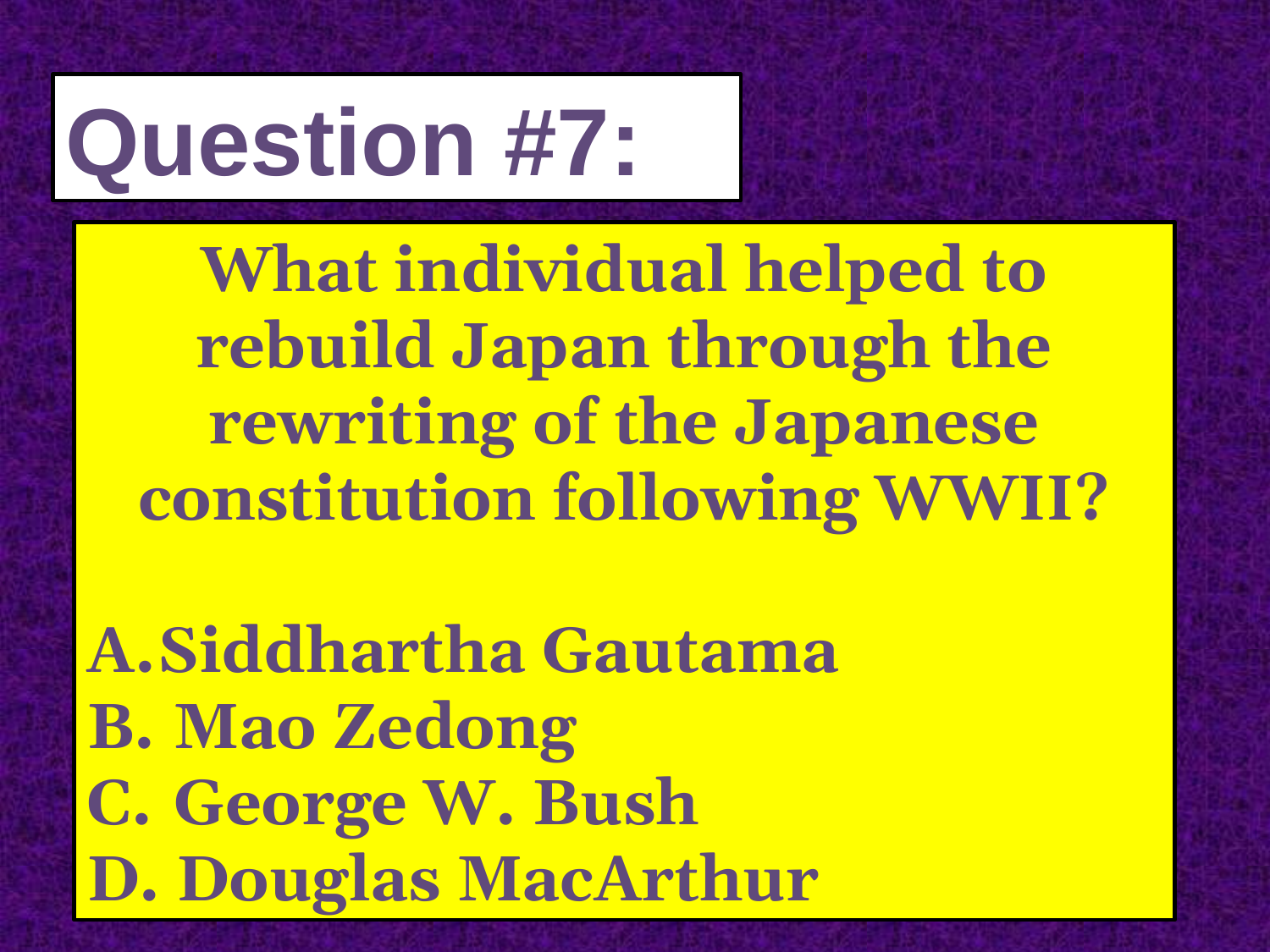

Question #7:
What individual helped to rebuild Japan through the rewriting of the Japanese constitution following WWII?

Siddhartha Gautama
 Mao Zedong
 George W. Bush
 Douglas MacArthur